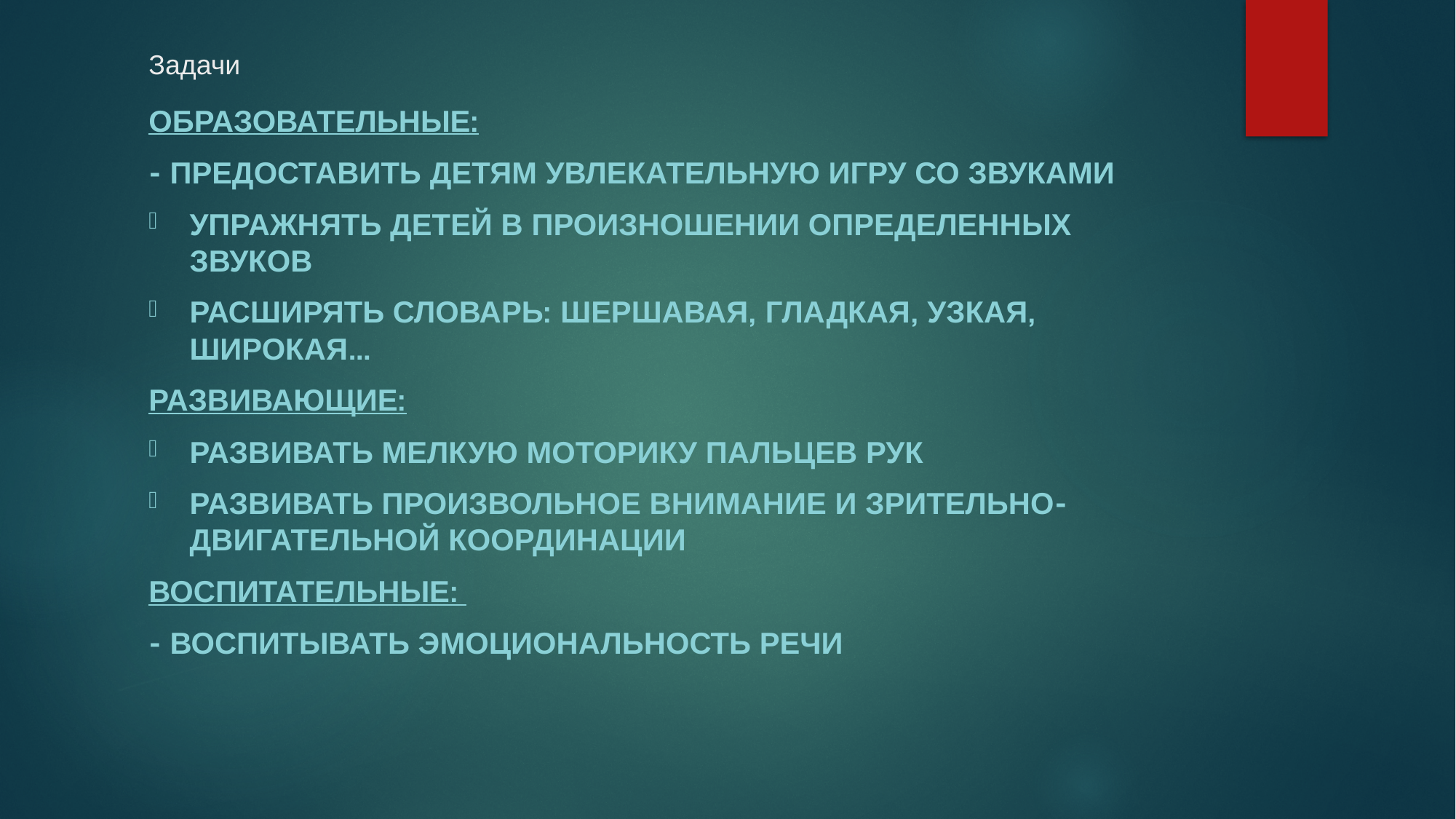

# Задачи

Образовательные:
- Предоставить детям увлекательную игру со звуками
упражнять детей в произношении определенных  звуков
Расширять словарь: шершавая, гладкая, узкая, широкая…
Развивающие:
Развивать мелкую моторику пальцев рук
Развивать произвольное внимание и зрительно-двигательной координации
Воспитательные:
- Воспитывать эмоциональность речи